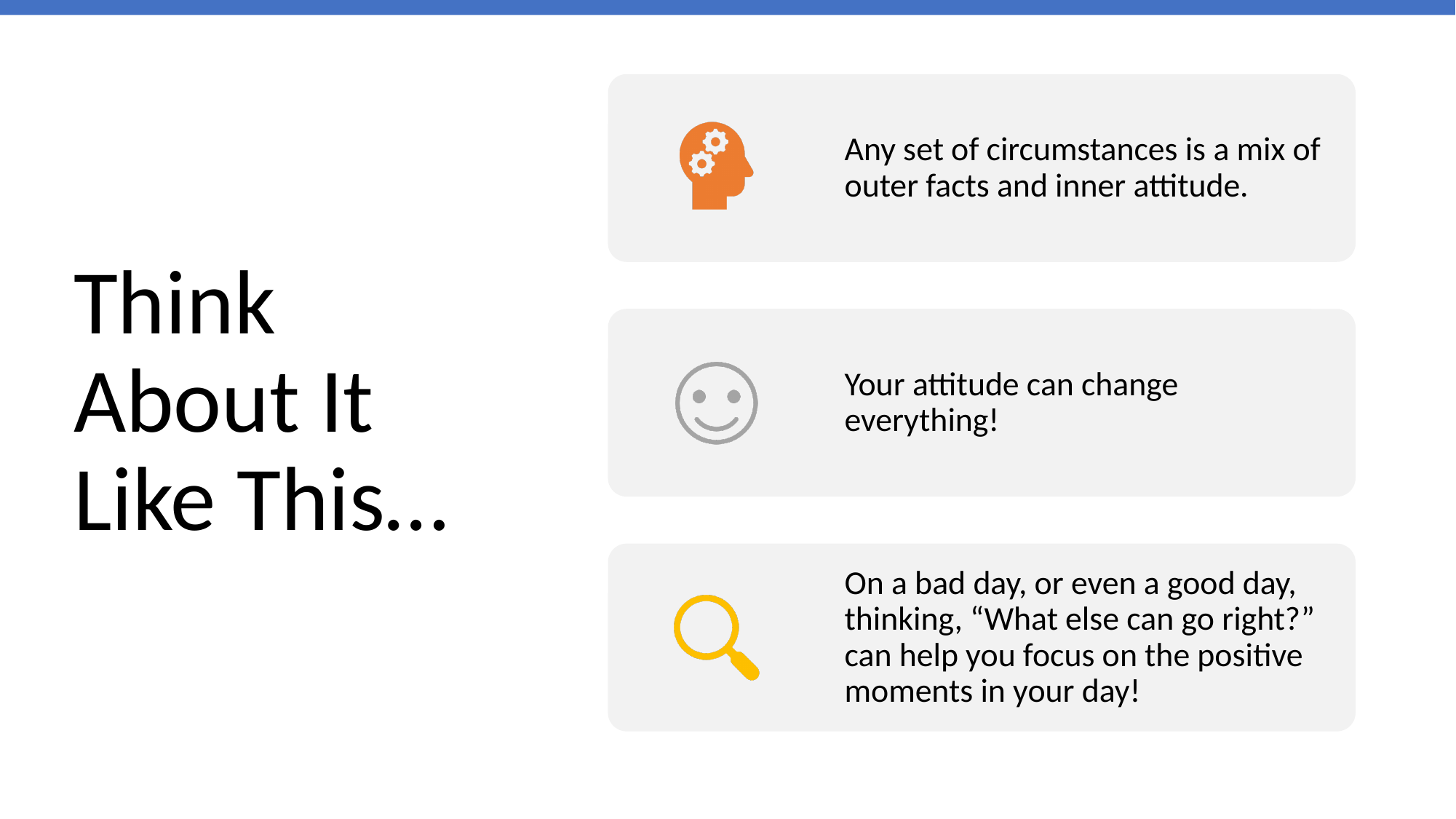

# Think About It Like This…
Any set of circumstances is a mix of outer facts and inner attitude.
Your attitude can change everything!
On a bad day, or even a good day, thinking, “What else can go right?” can help you focus on the positive moments in your day!